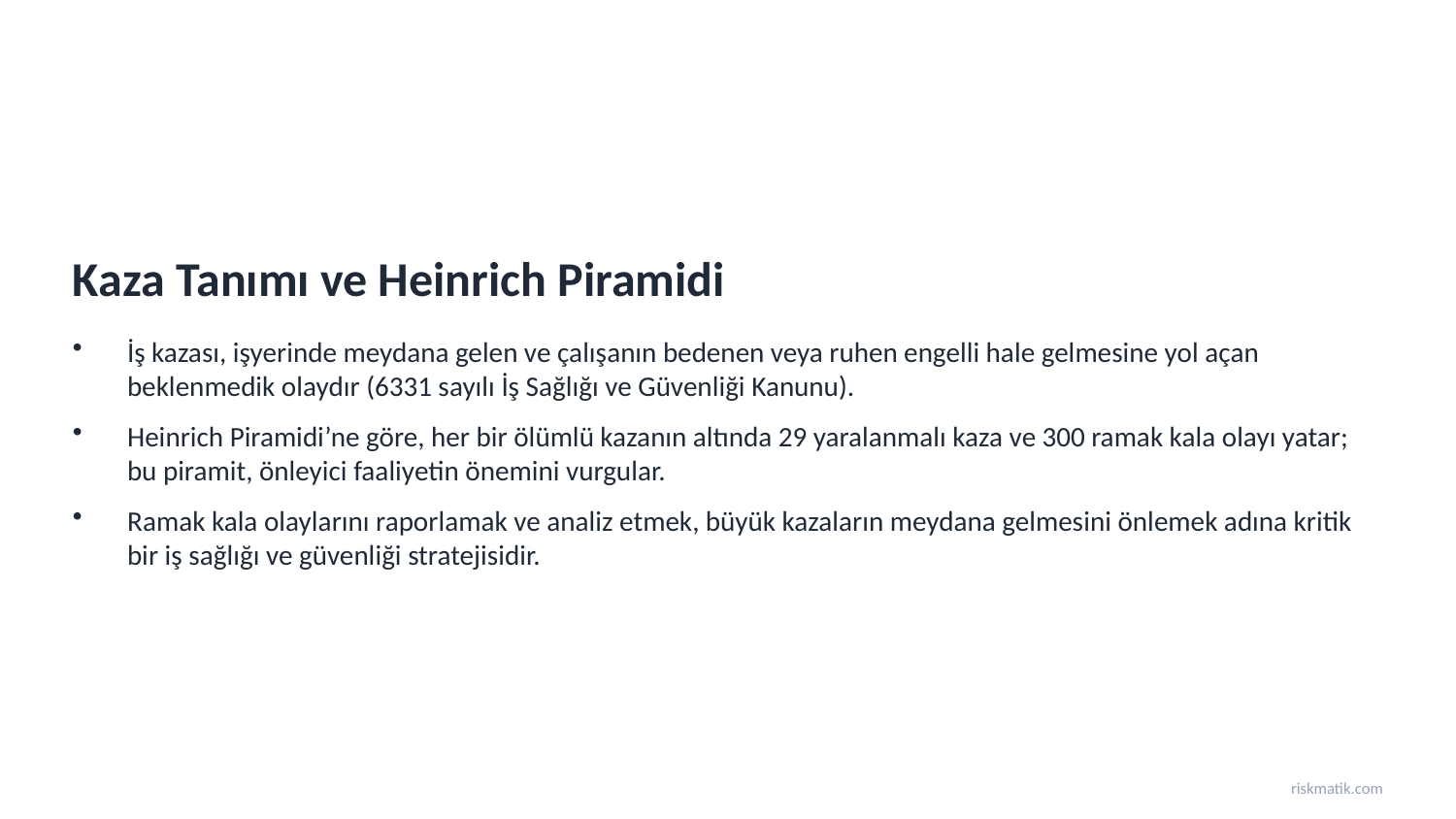

Kaza Tanımı ve Heinrich Piramidi
İş kazası, işyerinde meydana gelen ve çalışanın bedenen veya ruhen engelli hale gelmesine yol açan beklenmedik olaydır (6331 sayılı İş Sağlığı ve Güvenliği Kanunu).
Heinrich Piramidi’ne göre, her bir ölümlü kazanın altında 29 yaralanmalı kaza ve 300 ramak kala olayı yatar; bu piramit, önleyici faaliyetin önemini vurgular.
Ramak kala olaylarını raporlamak ve analiz etmek, büyük kazaların meydana gelmesini önlemek adına kritik bir iş sağlığı ve güvenliği stratejisidir.
riskmatik.com